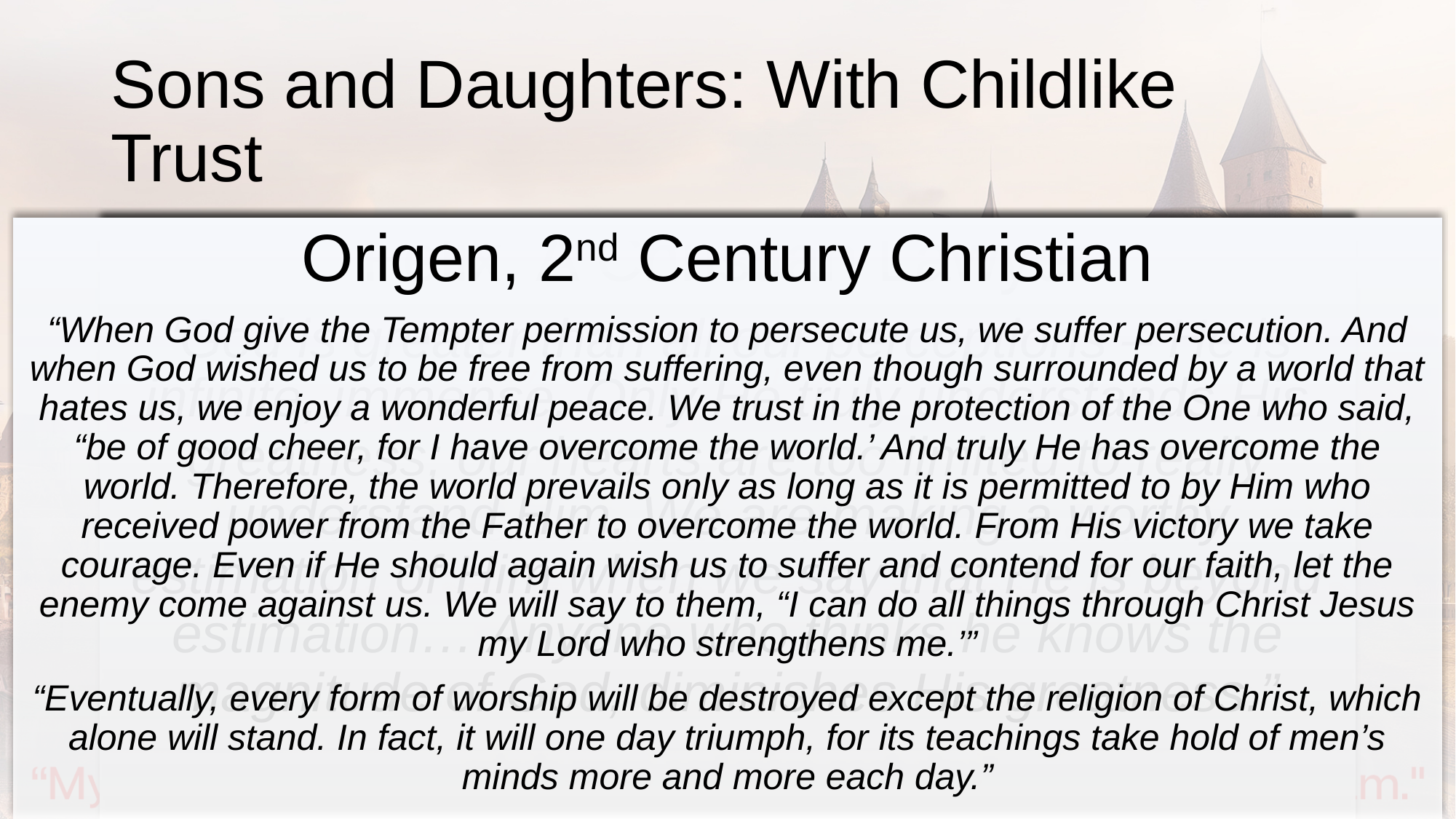

# Sons and Daughters: With Childlike Trust
Felix, A Christian Lawyer
“God is greater than all our perceptions – He is infinite, immense. Only He truly understands His greatness; our hearts are too limited to really understand Him. We are making a worthy estimation of Him when we say that He is beyond estimation… Anyone who thinks he knows the magnitude of God, diminishes His greatness.”

Origen, 2nd Century Christian
“When God give the Tempter permission to persecute us, we suffer persecution. And when God wished us to be free from suffering, even though surrounded by a world that hates us, we enjoy a wonderful peace. We trust in the protection of the One who said, “be of good cheer, for I have overcome the world.’ And truly He has overcome the world. Therefore, the world prevails only as long as it is permitted to by Him who received power from the Father to overcome the world. From His victory we take courage. Even if He should again wish us to suffer and contend for our faith, let the enemy come against us. We will say to them, “I can do all things through Christ Jesus my Lord who strengthens me.’”
“Eventually, every form of worship will be destroyed except the religion of Christ, which alone will stand. In fact, it will one day triumph, for its teachings take hold of men’s minds more and more each day.”

Clement of Rome
“A person who does not do what God has commended shows he really does not believe God…”
Unknown Christian
“We don’t speak great things… we live them!”